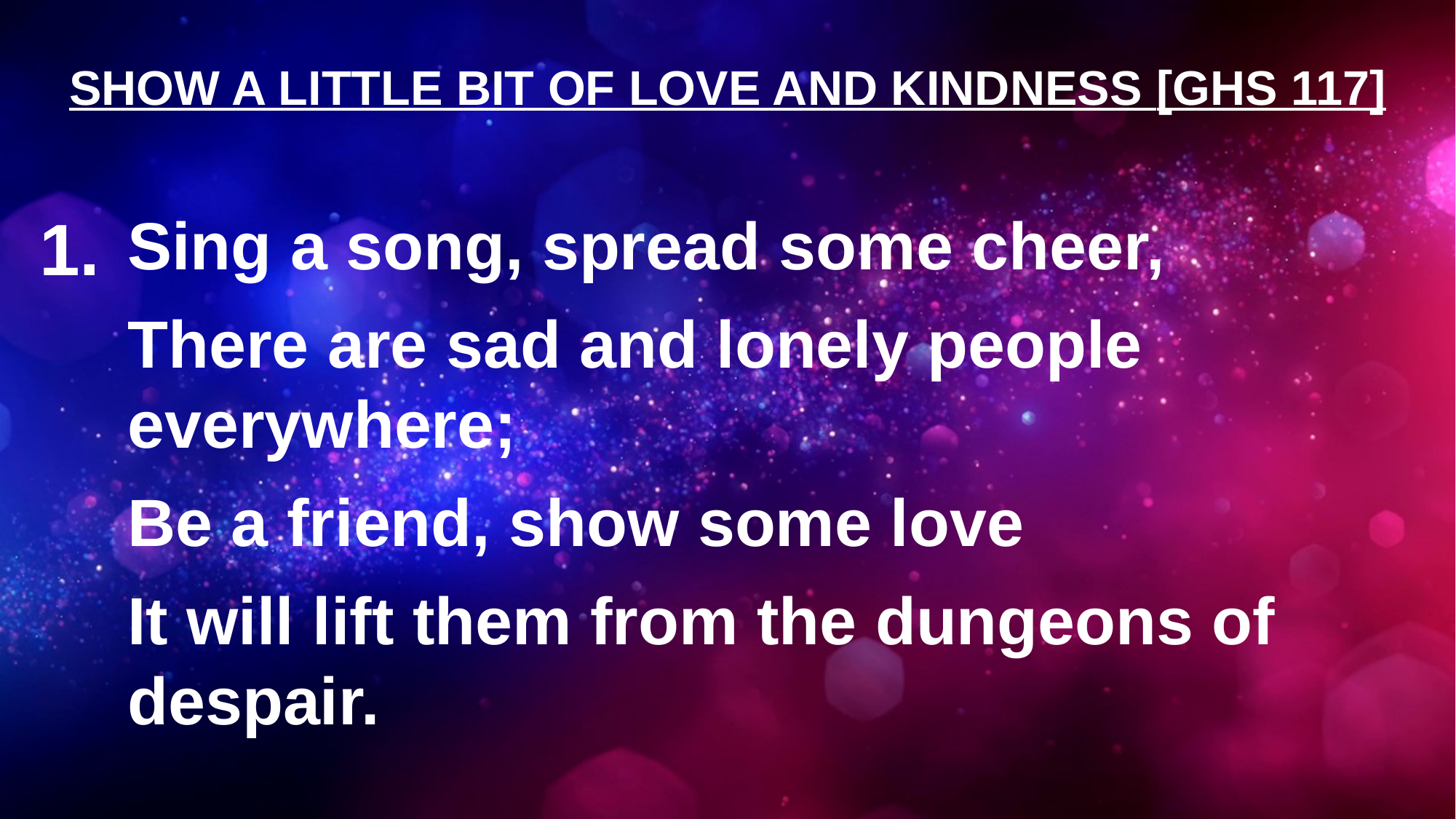

# SHOW A LITTLE BIT OF LOVE AND KINDNESS [GHS 117]
1.
Sing a song, spread some cheer,
There are sad and lonely people everywhere;
Be a friend, show some love
It will lift them from the dungeons of despair.